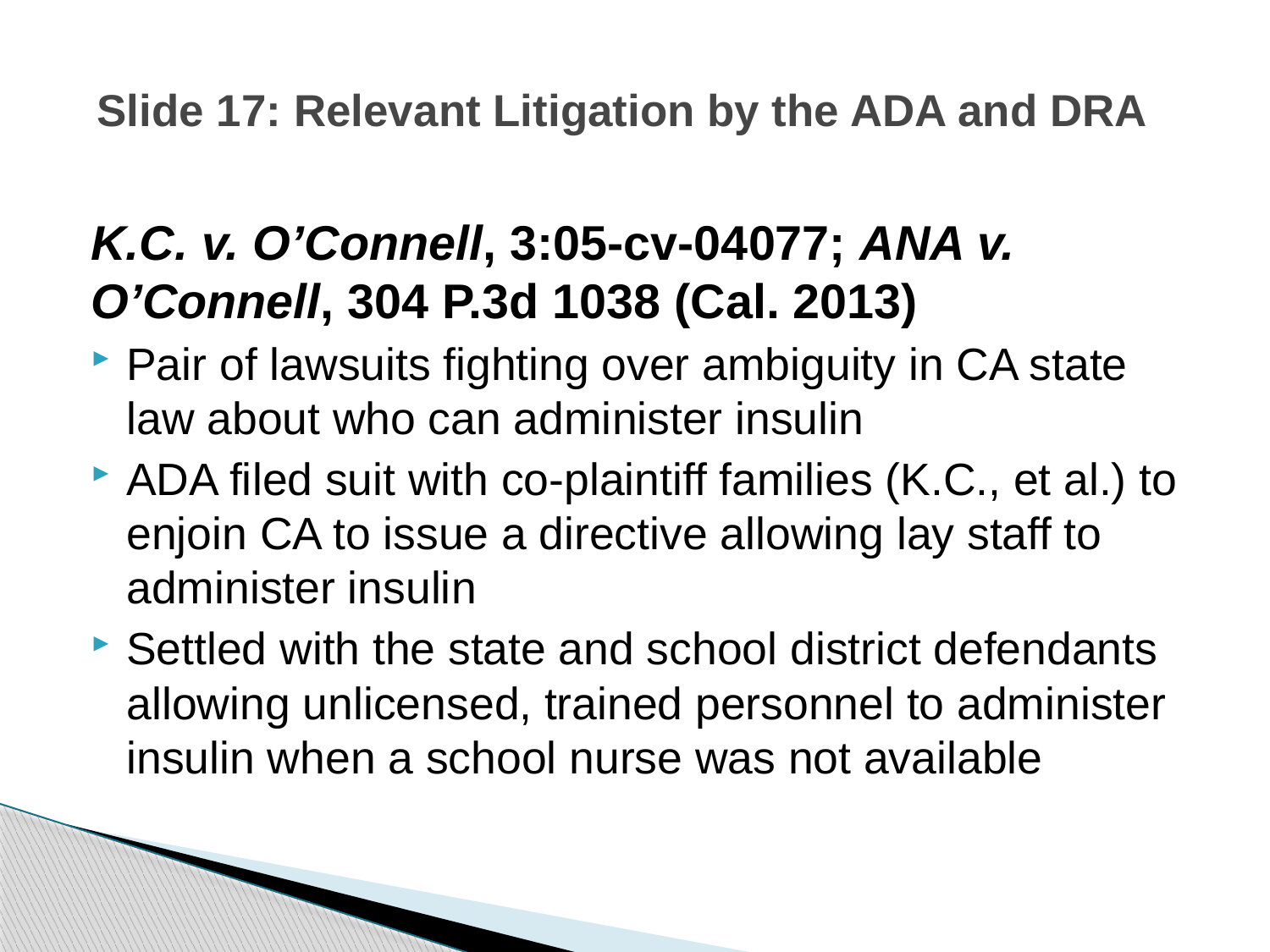

# Slide 17: Relevant Litigation by the ADA and DRA
K.C. v. O’Connell, 3:05-cv-04077; ANA v. O’Connell, 304 P.3d 1038 (Cal. 2013)
Pair of lawsuits fighting over ambiguity in CA state law about who can administer insulin
ADA filed suit with co-plaintiff families (K.C., et al.) to enjoin CA to issue a directive allowing lay staff to administer insulin
Settled with the state and school district defendants allowing unlicensed, trained personnel to administer insulin when a school nurse was not available